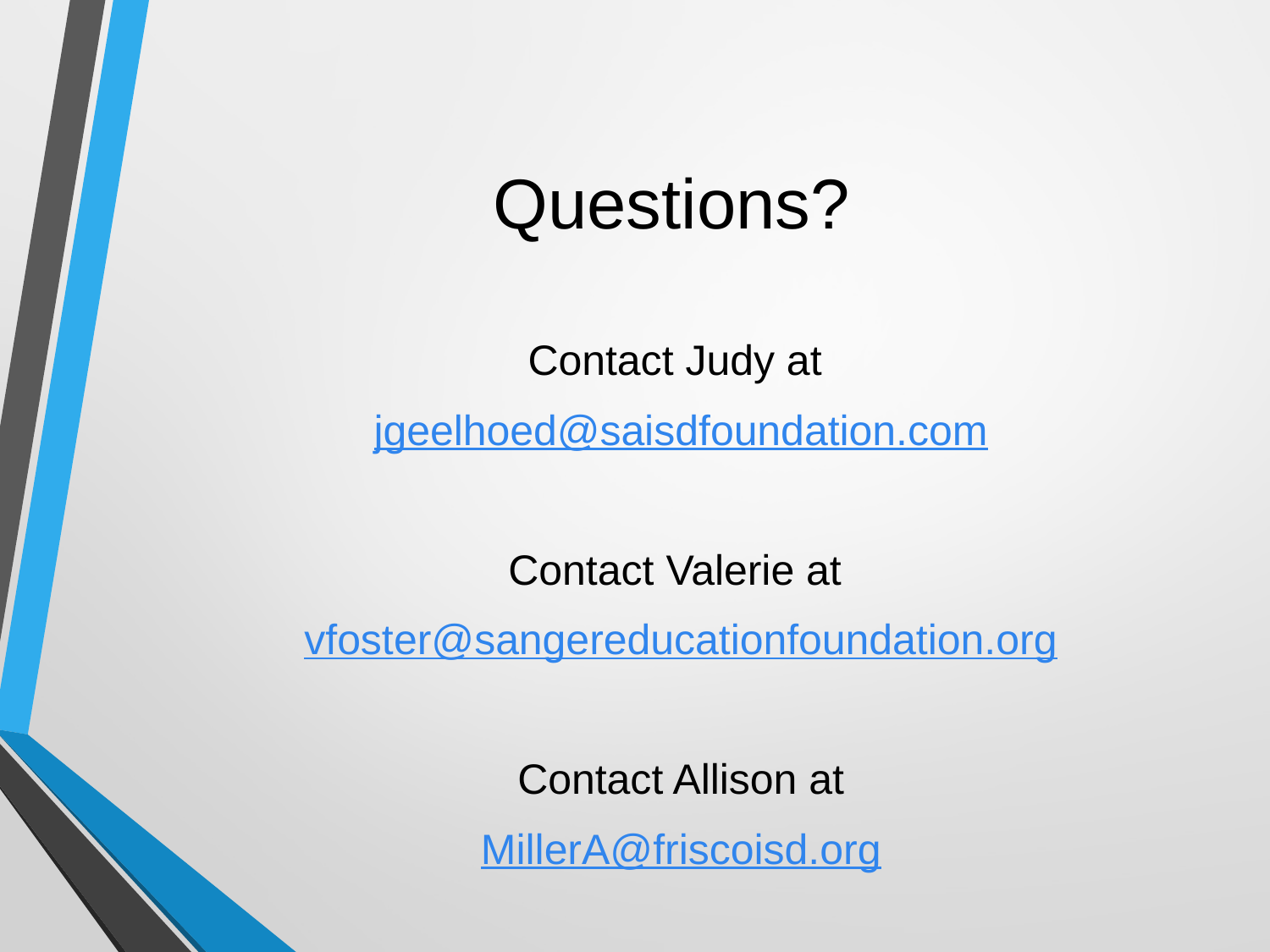

# Questions?
Contact Judy at
jgeelhoed@saisdfoundation.com

Contact Valerie at
vfoster@sangereducationfoundation.org

Contact Allison at
MillerA@friscoisd.org